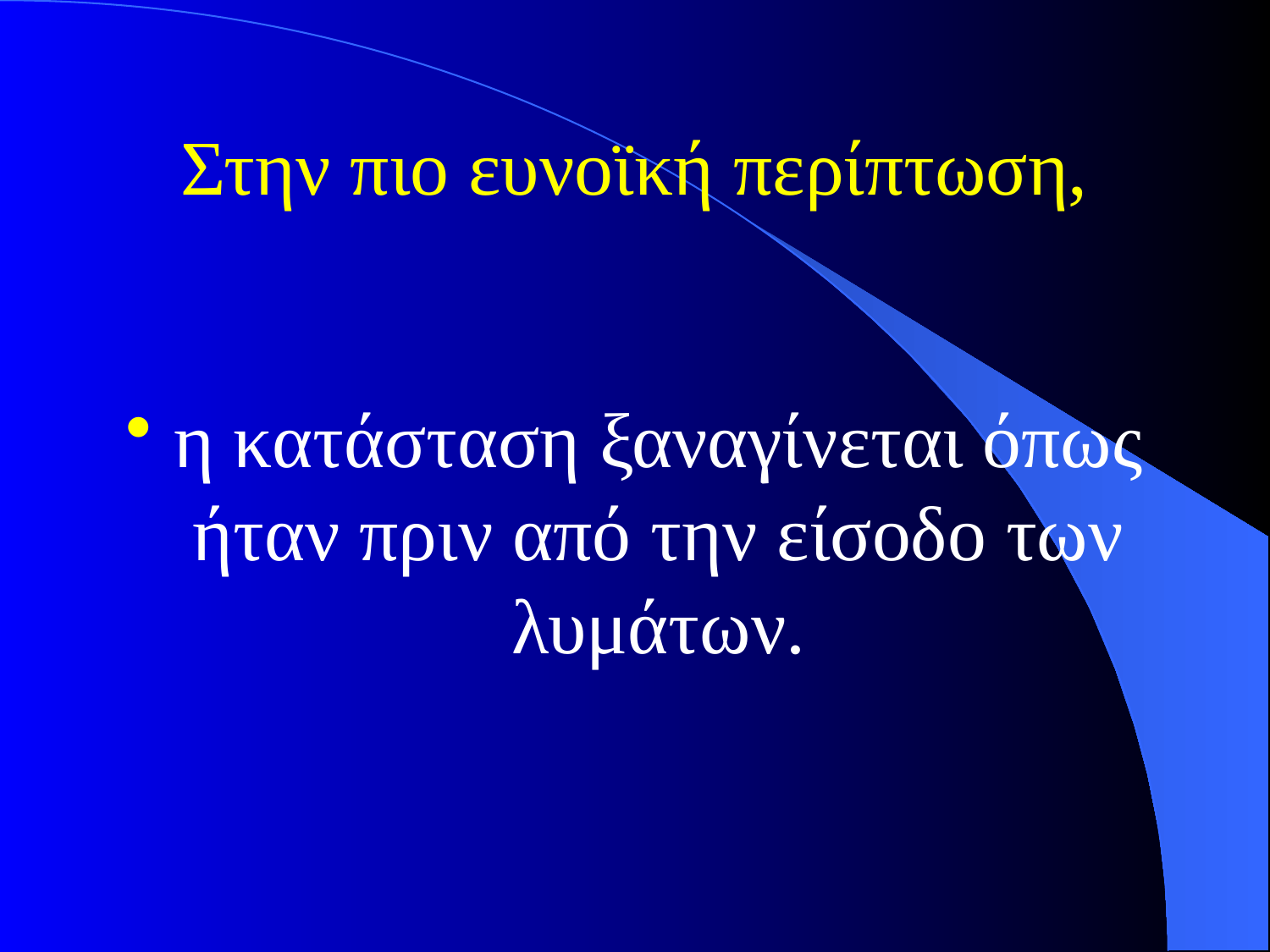

# Στην πιο ευνοϊκή περίπτωση,

η κατάσταση ξαναγίνεται όπως ήταν πριν από την είσοδο των λυμάτων.